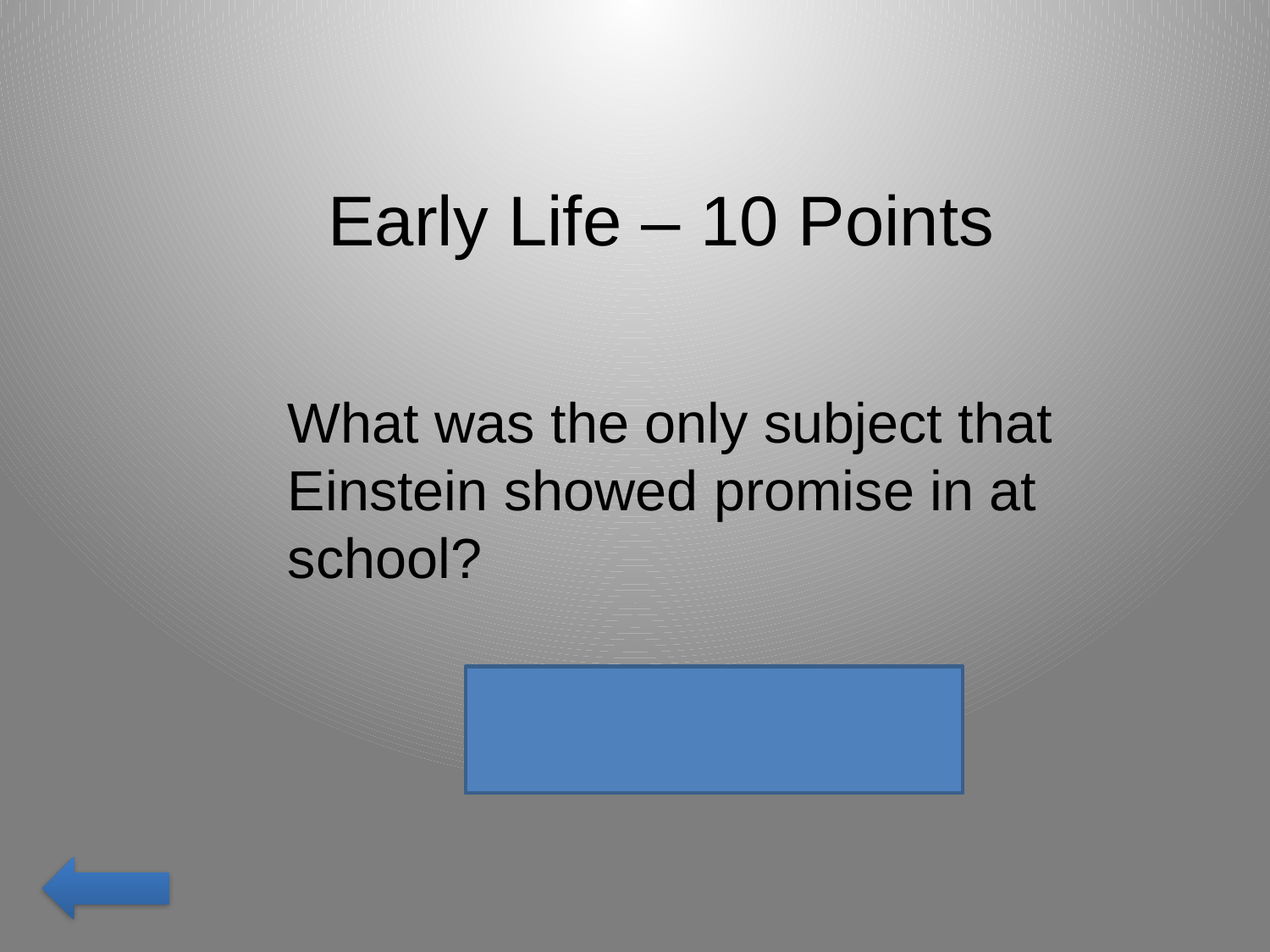

Early Life – 10 Points
What was the only subject that Einstein showed promise in at school?

Mathematics.